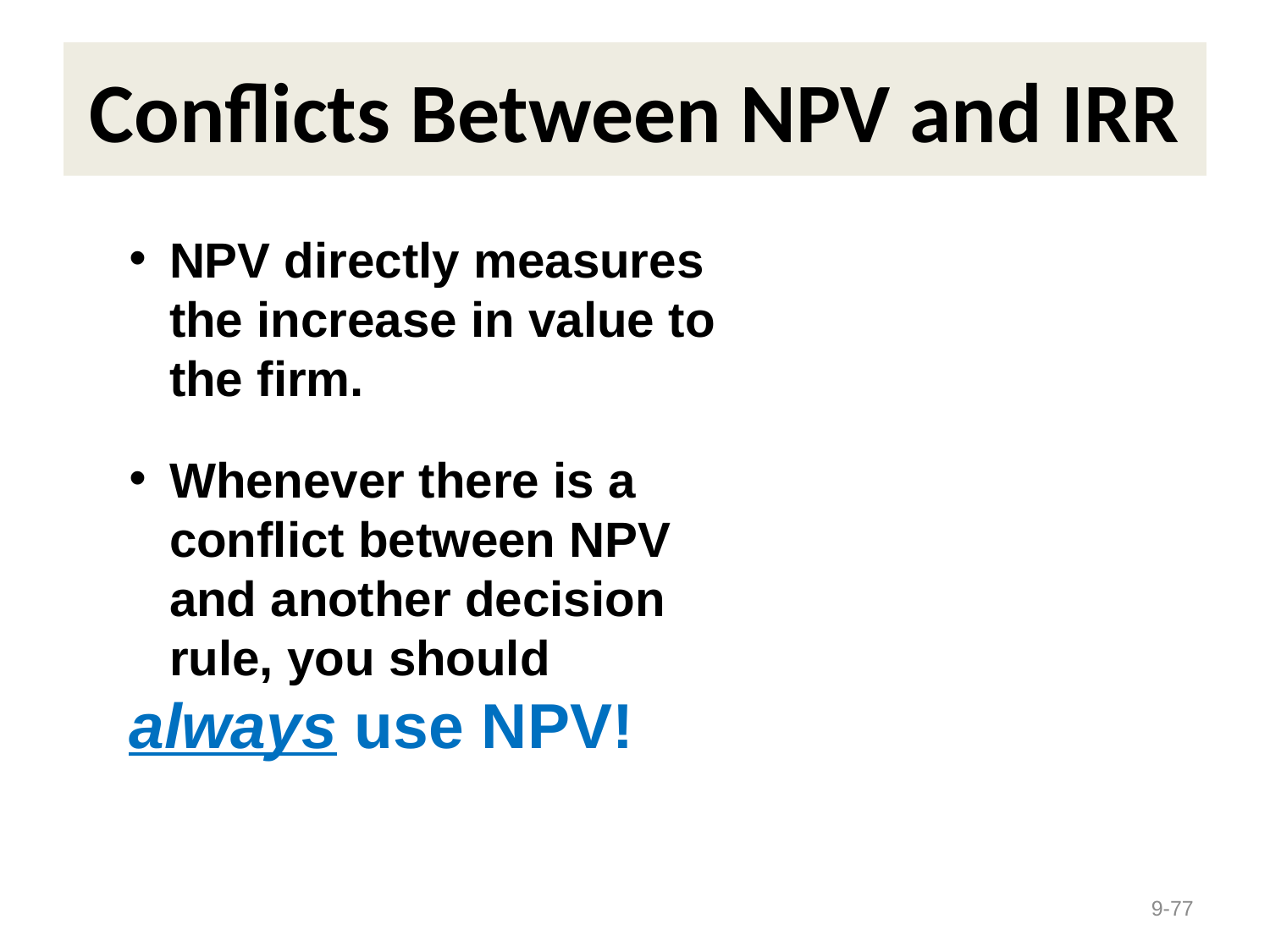

# Conflicts Between NPV and IRR
NPV directly measures the increase in value to the firm.

Whenever there is a conflict between NPV and another decision rule, you should
always use NPV!
9-77